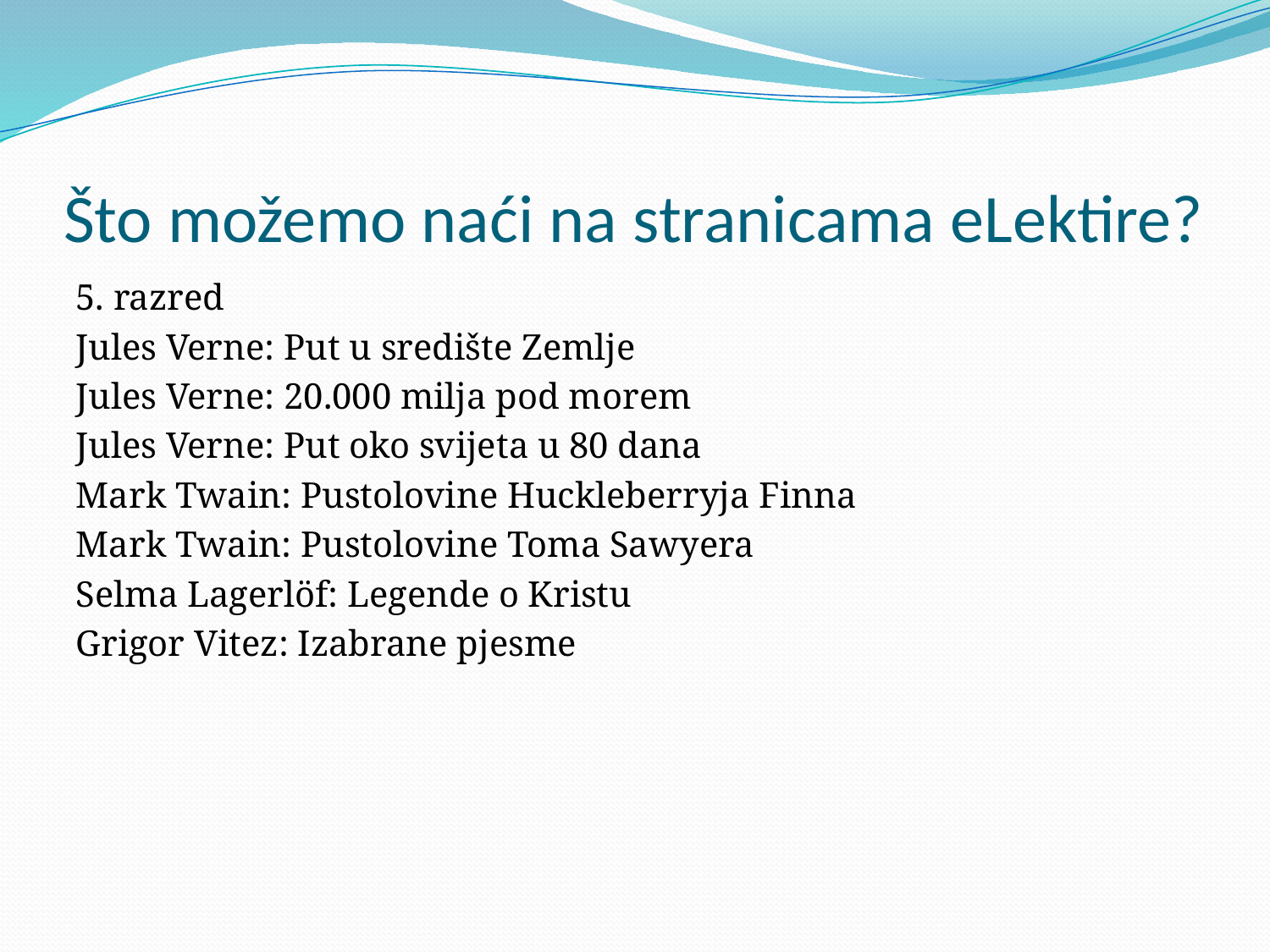

# Što možemo naći na stranicama eLektire?
5. razred
Jules Verne: Put u središte Zemlje
Jules Verne: 20.000 milja pod morem
Jules Verne: Put oko svijeta u 80 dana
Mark Twain: Pustolovine Huckleberryja Finna
Mark Twain: Pustolovine Toma Sawyera
Selma Lagerlöf: Legende o Kristu
Grigor Vitez: Izabrane pjesme